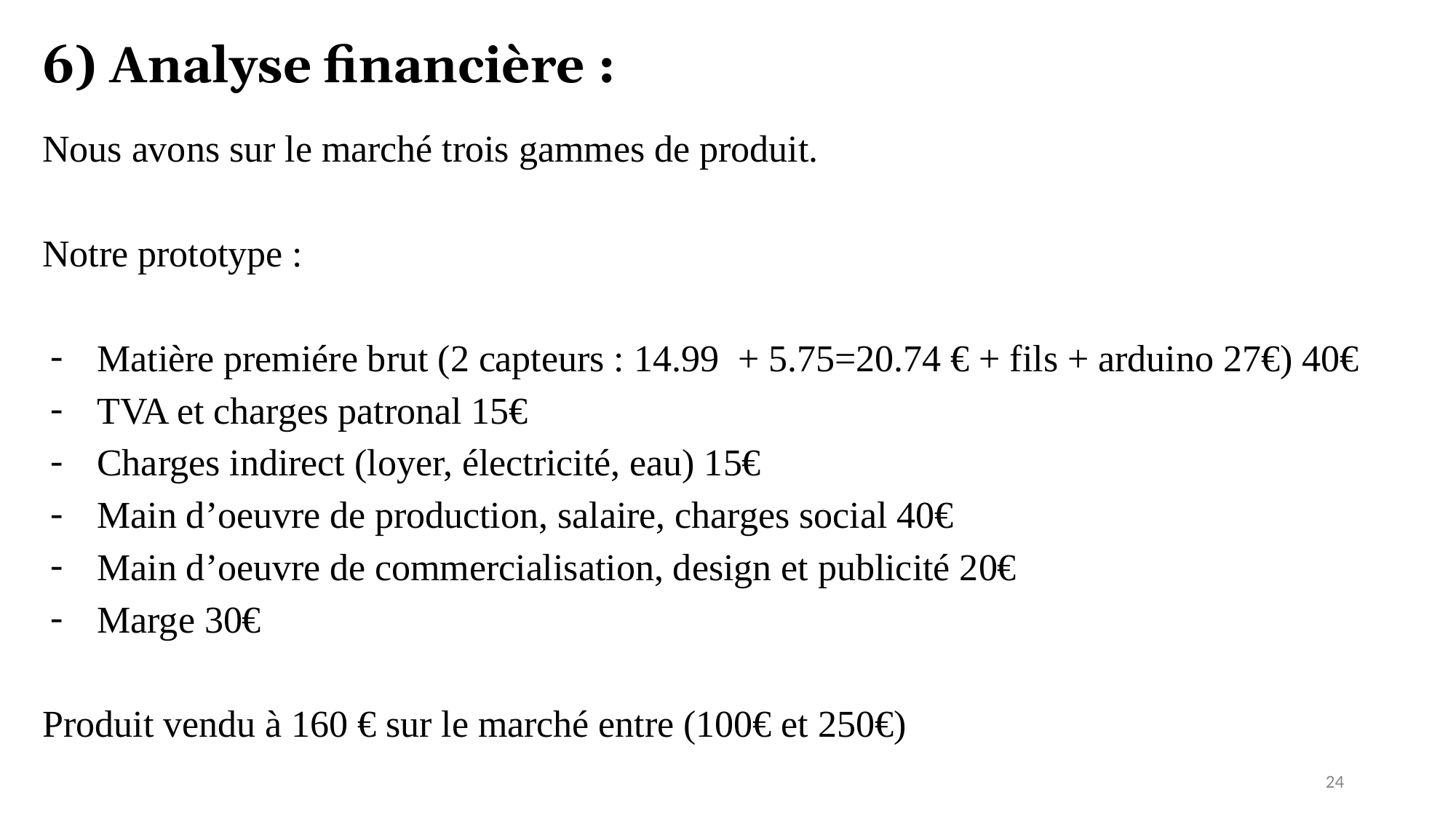

6) Analyse financière :

Nous avons sur le marché trois gammes de produit.

Notre prototype :

Matière premiére brut (2 capteurs : 14.99  + 5.75=20.74 € + fils + arduino 27€) 40€
TVA et charges patronal 15€
Charges indirect (loyer, électricité, eau) 15€
Main d’oeuvre de production, salaire, charges social 40€
Main d’oeuvre de commercialisation, design et publicité 20€
Marge 30€

Produit vendu à 160 € sur le marché entre (100€ et 250€)

24